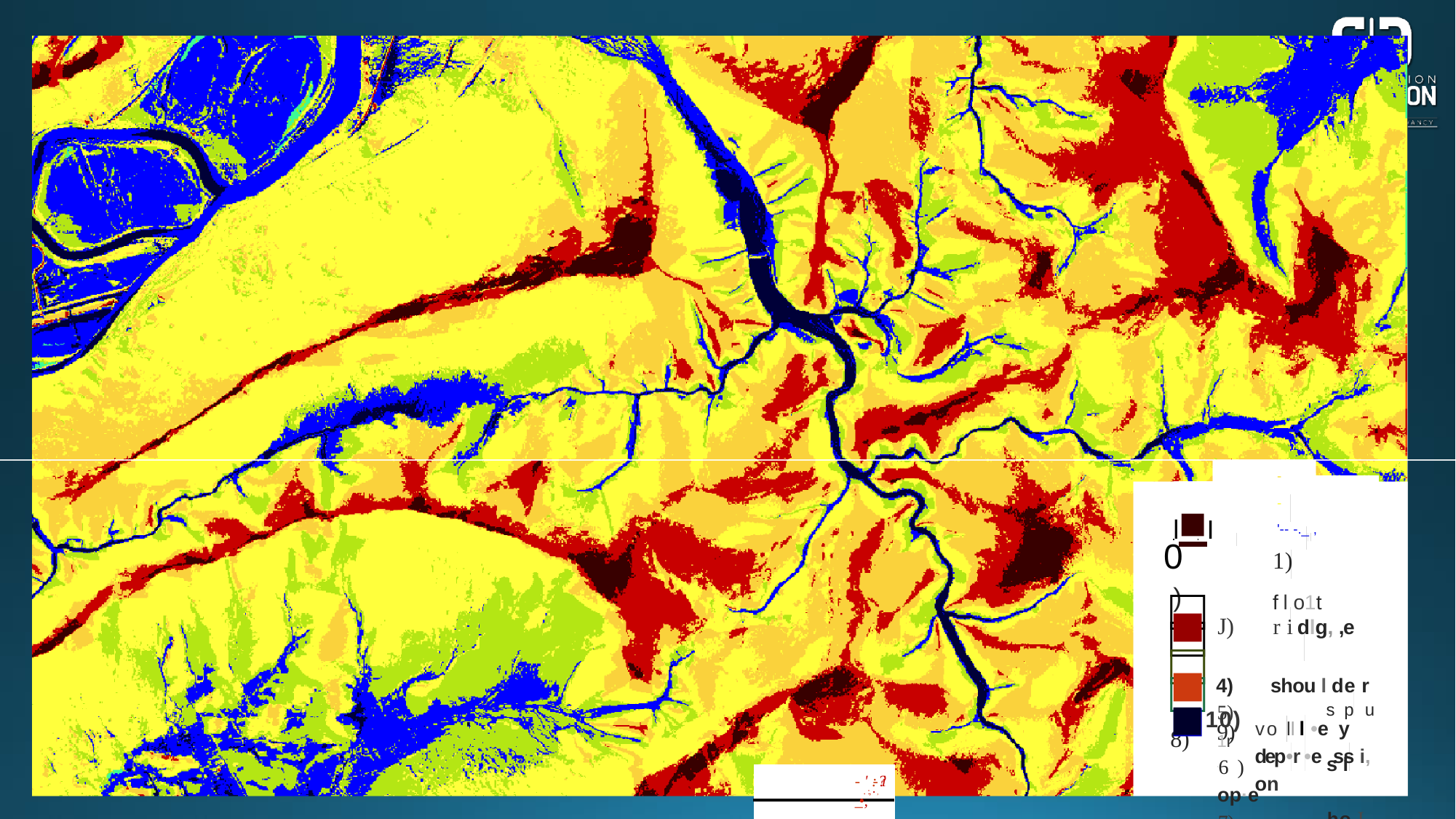

-	-	'-- -._ ,
0	1)	f l o1 t
J)	r i dlg, ,e
2 .1	SlllRT11!1I·    I II

4)	shou l de r
5)	s p u 1r
16 )	s l op·e
7)	ho I low
f oo t. s. I op•e
l■I	)

□
□

□

□ 8)
■

10)
vo ll l •e y  dep•r •e ss i, on

9)

- ' :-?i _•,
. :, • ,